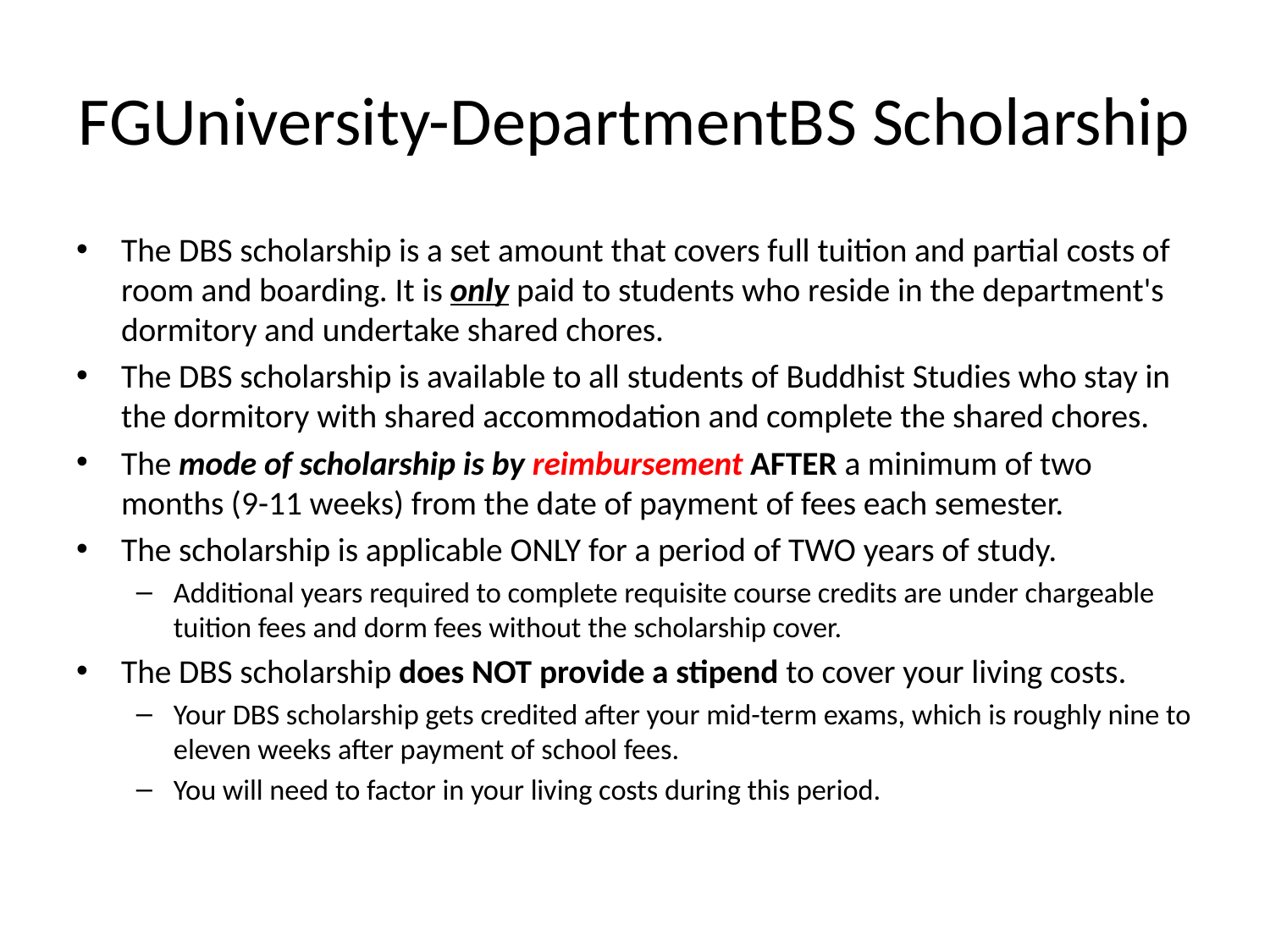

# FGUniversity-DepartmentBS Scholarship
The DBS scholarship is a set amount that covers ​​full tuition and partial costs of room and boarding. It is only paid to students who reside in the department's dormitory and undertake shared chores.​
​The DBS scholarship is available to all students of Buddhist Studies who ​stay in the dormitory with shared accommodation and complete the shared chores.
The mode of scholarship is by reimbursement AFTER a minimum of two months (9-11 weeks) from the date of payment of fees each semester.
The scholarship is applicable ONLY for a period of TWO years of study.
Additional years required to complete requisite course credits are under chargeable tuition fees and dorm fees without the scholarship cover.
The DBS scholarship does NOT provide a stipend to cover your living costs.
Your DBS scholarship gets credited after your mid-term exams, which is roughly nine to eleven weeks after payment of school fees.
You will need to factor in your living costs during this period.